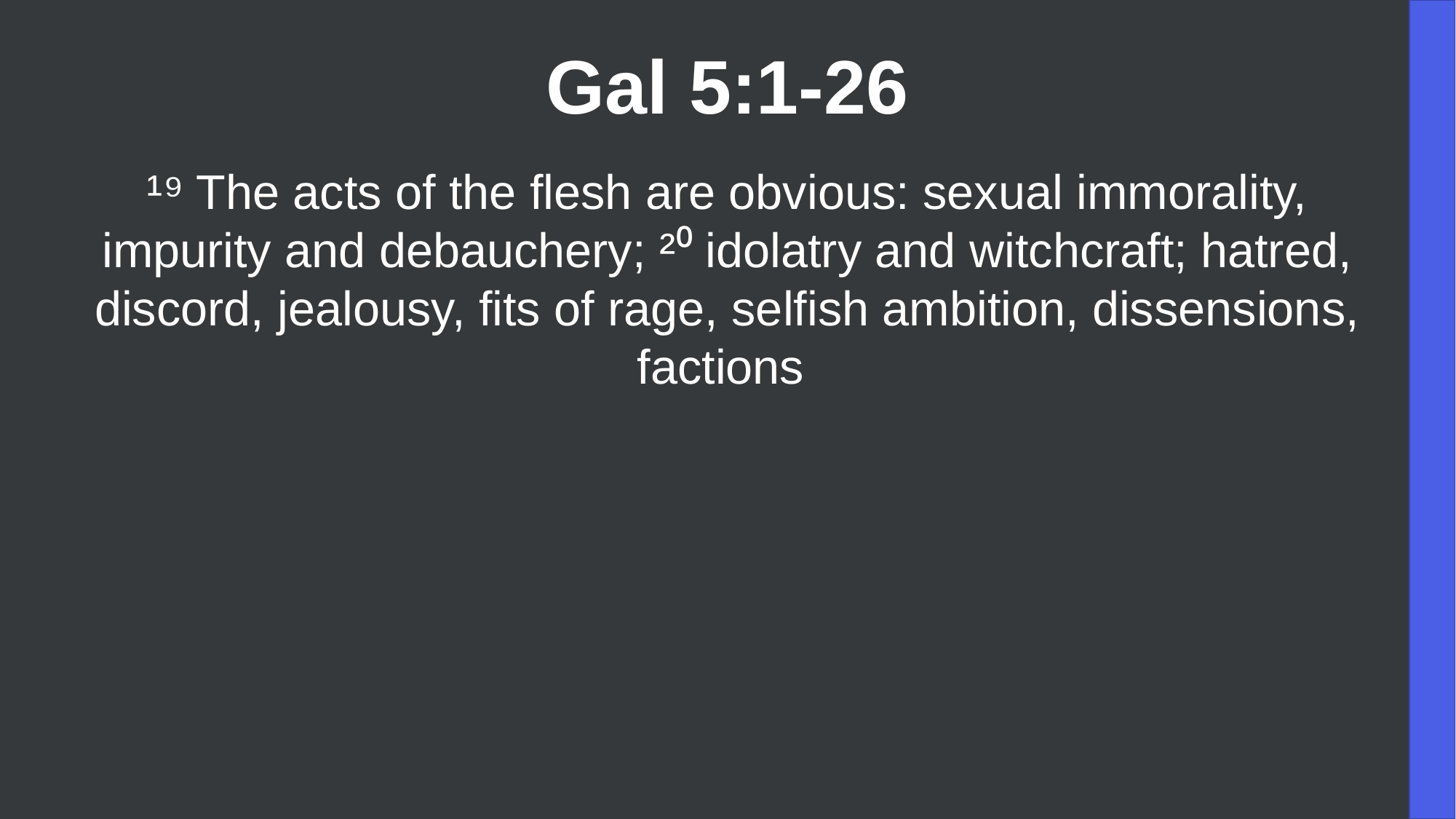

Gal 5:1-26
¹⁹ The acts of the flesh are obvious: sexual immorality, impurity and debauchery; ²⁰ idolatry and witchcraft; hatred, discord, jealousy, fits of rage, selfish ambition, dissensions, factions